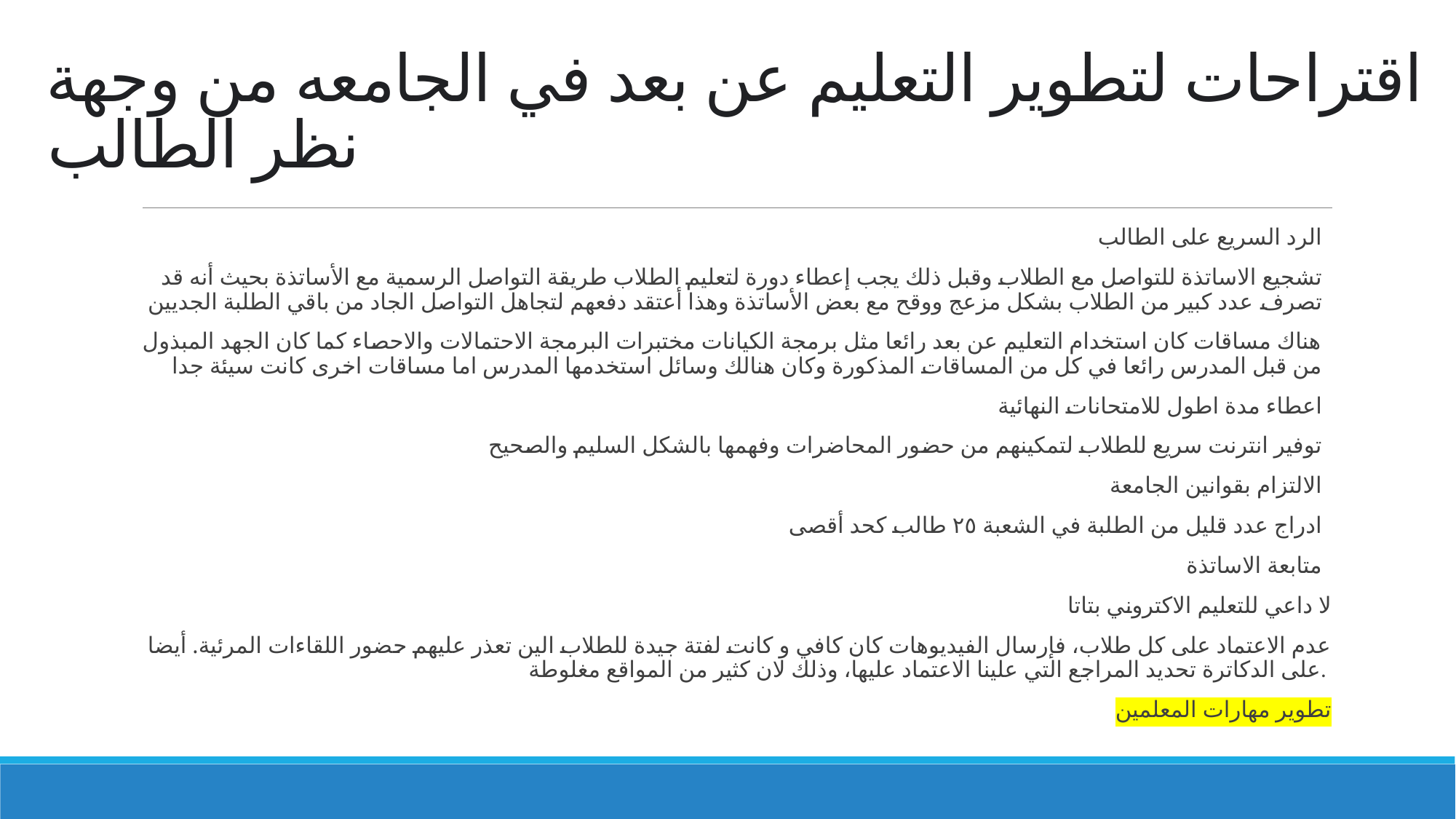

# اقتراحات لتطوير التعليم عن بعد في الجامعه من وجهة نظر الطالب
الرد السريع على الطالب
تشجيع الاساتذة للتواصل مع الطلاب وقبل ذلك يجب إعطاء دورة لتعليم الطلاب طريقة التواصل الرسمية مع الأساتذة بحيث أنه قد تصرف عدد كبير من الطلاب بشكل مزعج ووقح مع بعض الأساتذة وهذا أعتقد دفعهم لتجاهل التواصل الجاد من باقي الطلبة الجديين
هناك مساقات كان استخدام التعليم عن بعد رائعا مثل برمجة الكيانات مختبرات البرمجة الاحتمالات والاحصاء كما كان الجهد المبذول من قبل المدرس رائعا في كل من المساقات المذكورة وكان هنالك وسائل استخدمها المدرس اما مساقات اخرى كانت سيئة جدا
اعطاء مدة اطول للامتحانات النهائية
توفير انترنت سريع للطلاب لتمكينهم من حضور المحاضرات وفهمها بالشكل السليم والصحيح
الالتزام بقوانين الجامعة
ادراج عدد قليل من الطلبة في الشعبة ٢٥ طالب كحد أقصى
متابعة الاساتذة
لا داعي للتعليم الاكتروني بتاتا
عدم الاعتماد على كل طلاب، فإرسال الفيديوهات كان كافي و كانت لفتة جيدة للطلاب الين تعذر عليهم حضور اللقاءات المرئية. أيضا على الدكاترة تحديد المراجع التي علينا الاعتماد عليها، وذلك لان كثير من المواقع مغلوطة.
تطوير مهارات المعلمين